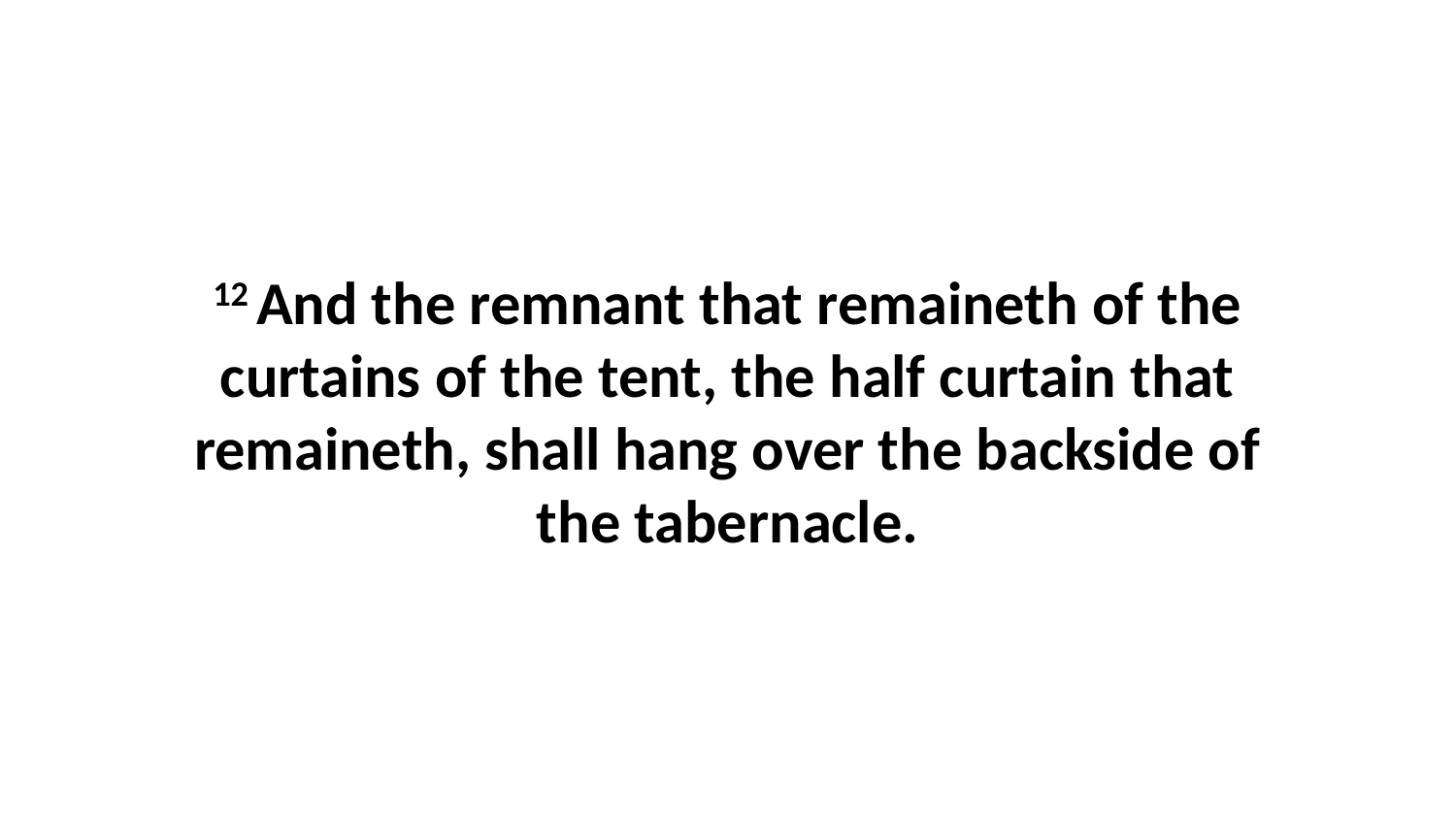

12 And the remnant that remaineth of the curtains of the tent, the half curtain that remaineth, shall hang over the backside of the tabernacle.